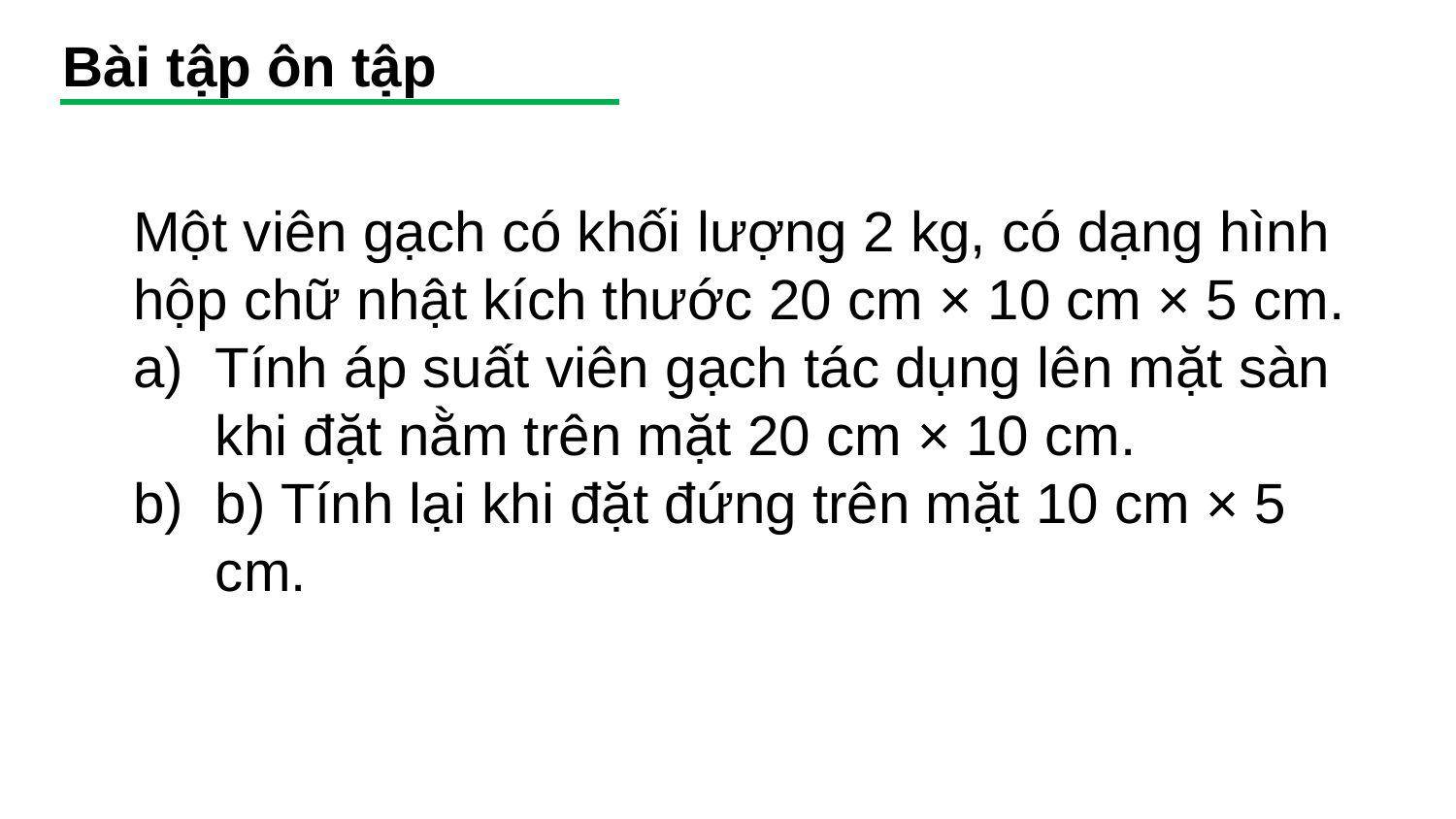

Bài tập ôn tập
Một viên gạch có khối lượng 2 kg, có dạng hình hộp chữ nhật kích thước 20 cm × 10 cm × 5 cm.
Tính áp suất viên gạch tác dụng lên mặt sàn khi đặt nằm trên mặt 20 cm × 10 cm.
b) Tính lại khi đặt đứng trên mặt 10 cm × 5 cm.